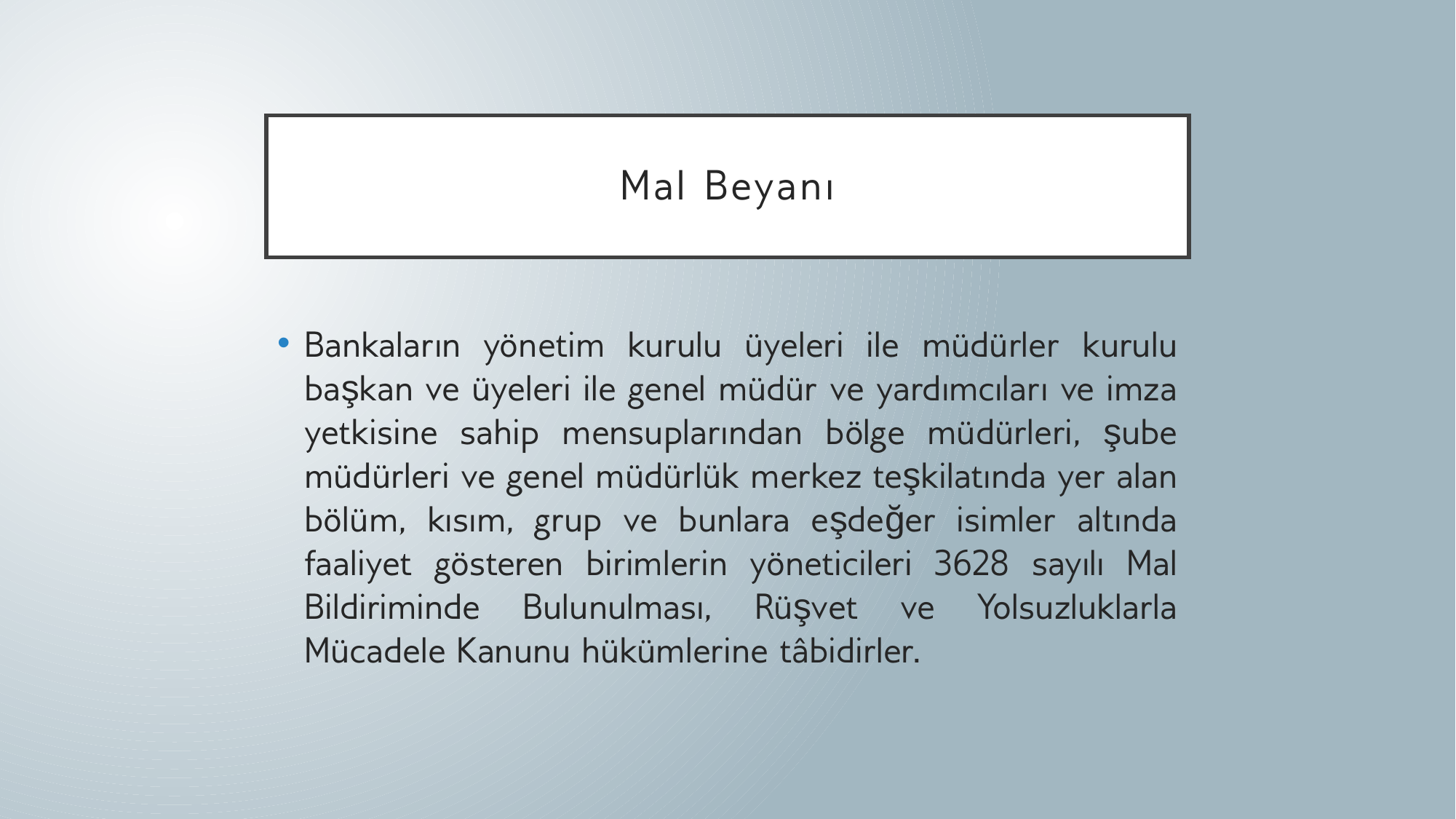

# Mal Beyanı
Bankaların yönetim kurulu üyeleri ile müdürler kurulu başkan ve üyeleri ile genel müdür ve yardımcıları ve imza yetkisine sahip mensuplarından bölge müdürleri, şube müdürleri ve genel müdürlük merkez teşkilatında yer alan bölüm, kısım, grup ve bunlara eşdeğer isimler altında faaliyet gösteren birimlerin yöneticileri 3628 sayılı Mal Bildiriminde Bulunulması, Rüşvet ve Yolsuzluklarla Mücadele Kanunu hükümlerine tâbidirler.